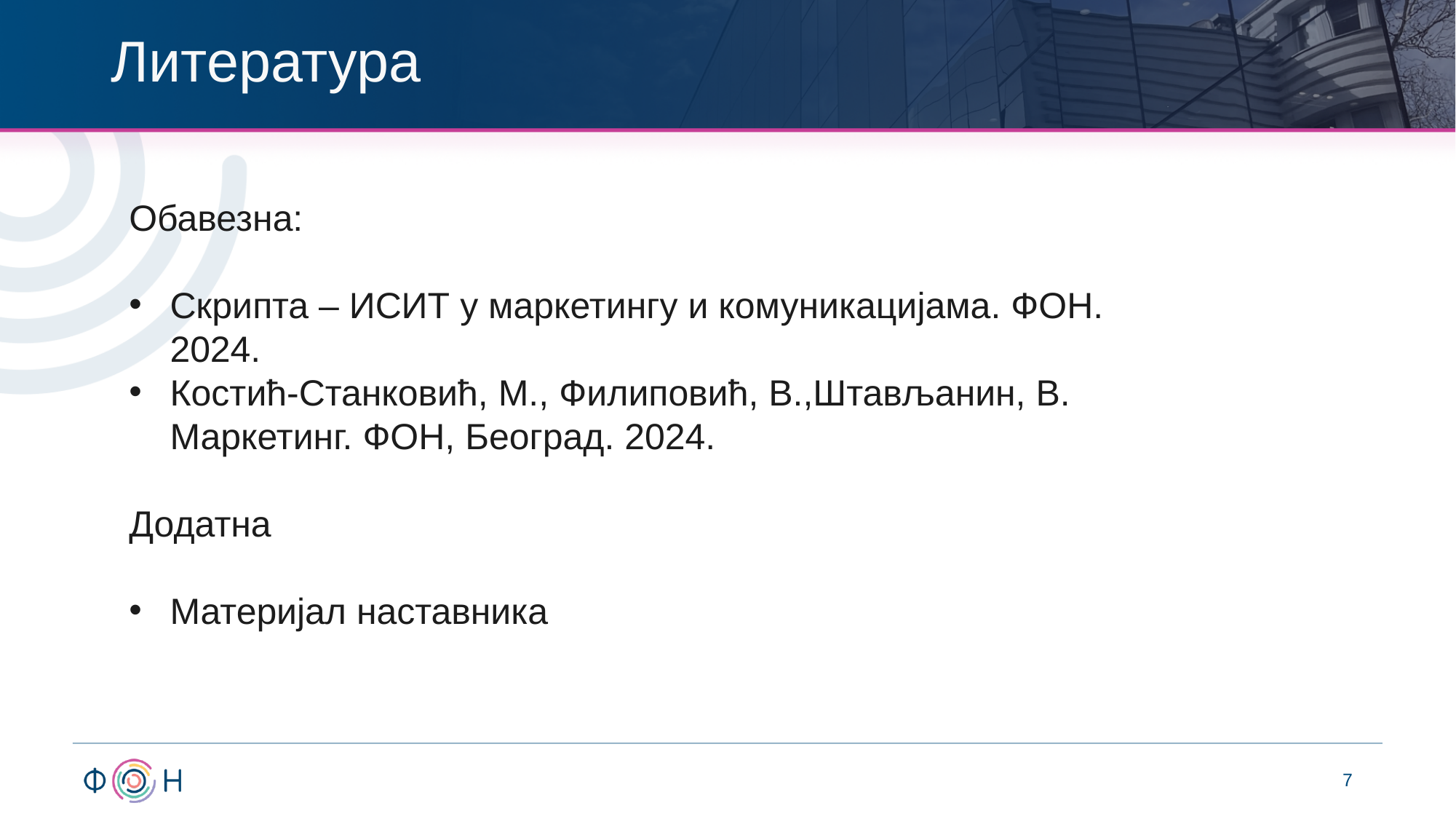

# Литература

Обавезна:

Скрипта – ИСИТ у маркетингу и комуникацијама. ФОН. 2024.
Костић-Станковић, М., Филиповић, В.,Штављанин, В. Маркетинг. ФОН, Београд. 2024.

Додатна

Материјал наставника

7